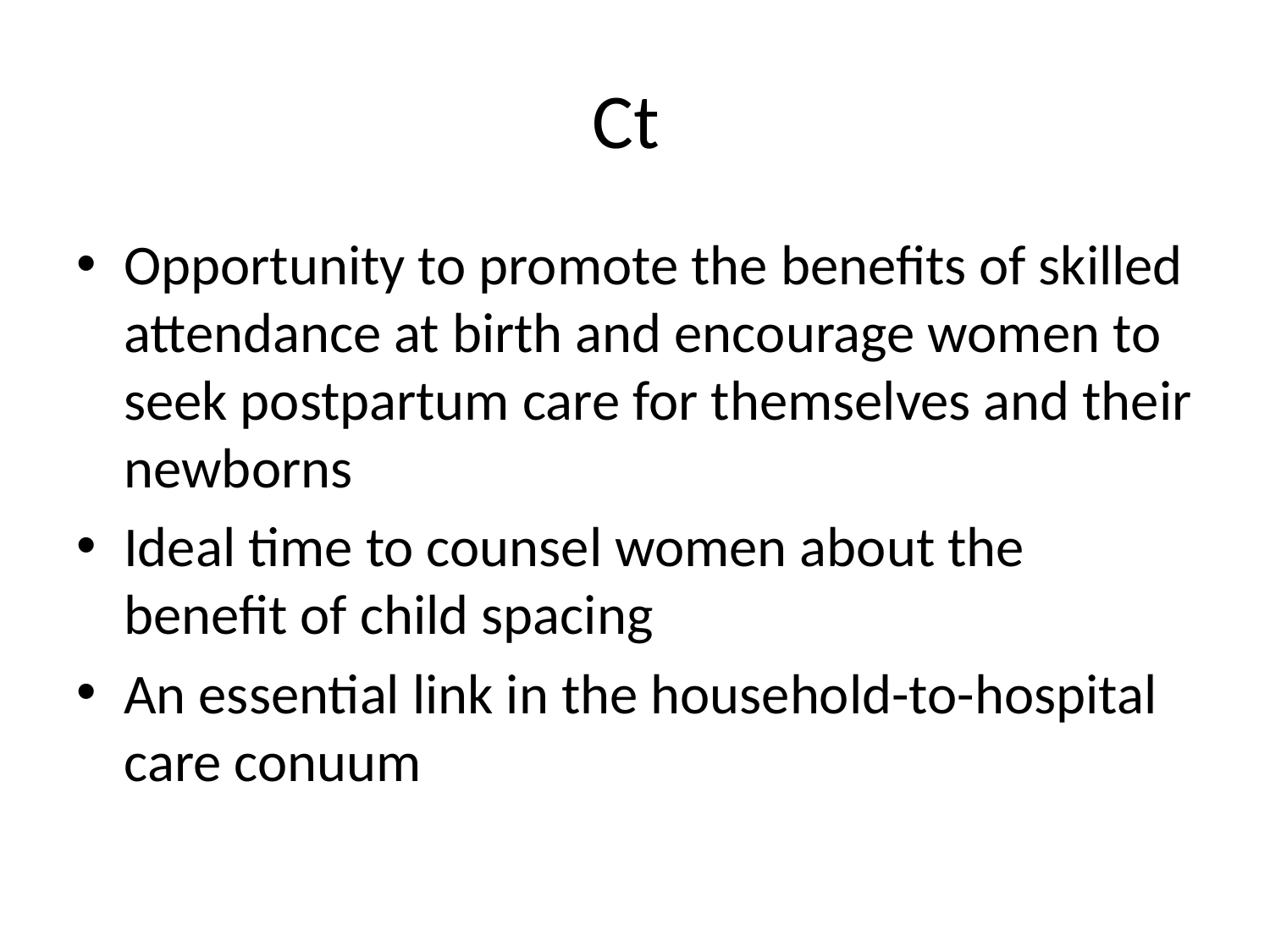

# Ct
Opportunity to promote the benefits of skilled attendance at birth and encourage women to seek postpartum care for themselves and their newborns
Ideal time to counsel women about the benefit of child spacing
An essential link in the household-to-hospital care conuum